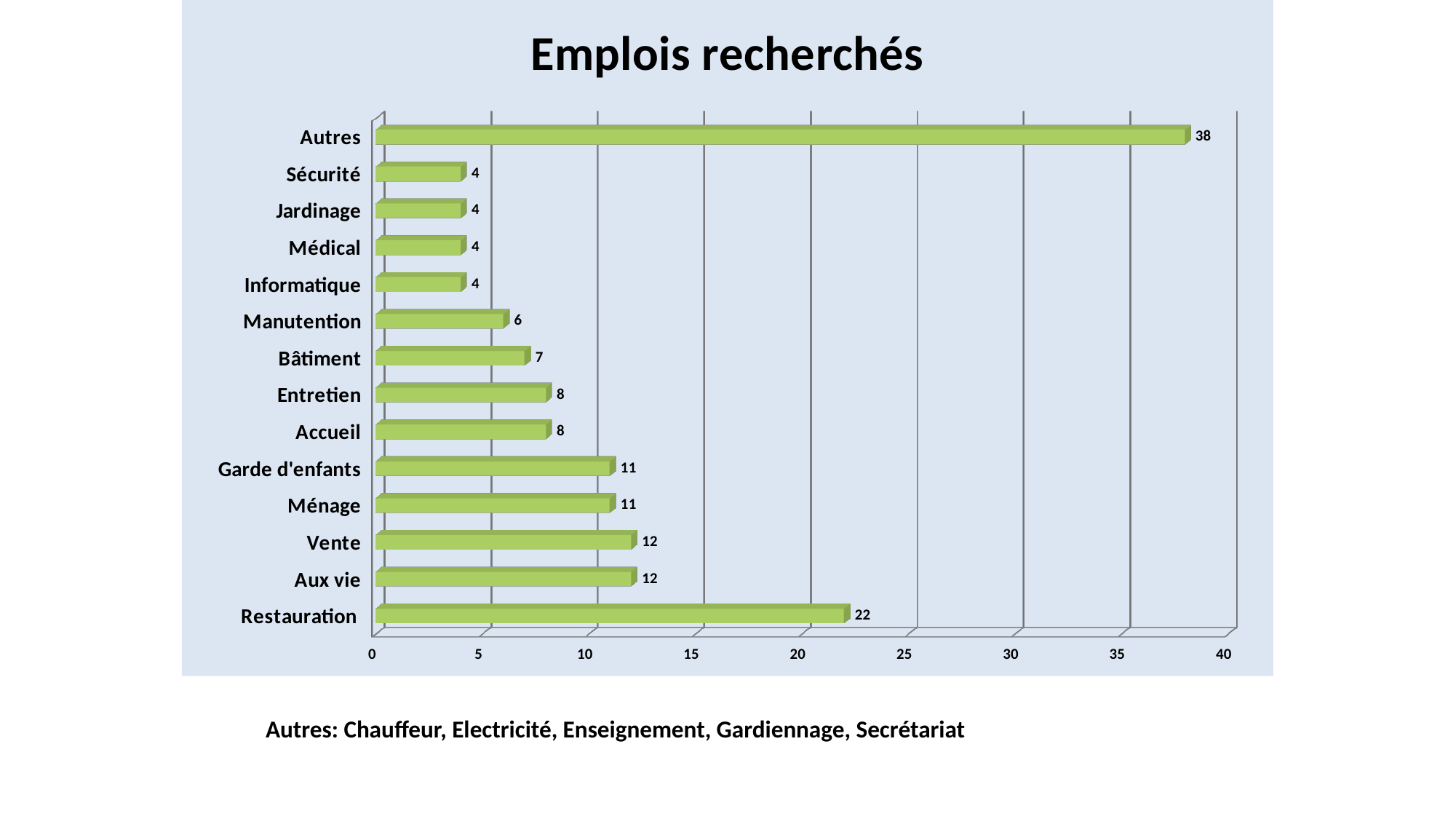

[unsupported chart]

Autres: Chauffeur, Electricité, Enseignement, Gardiennage, Secrétariat